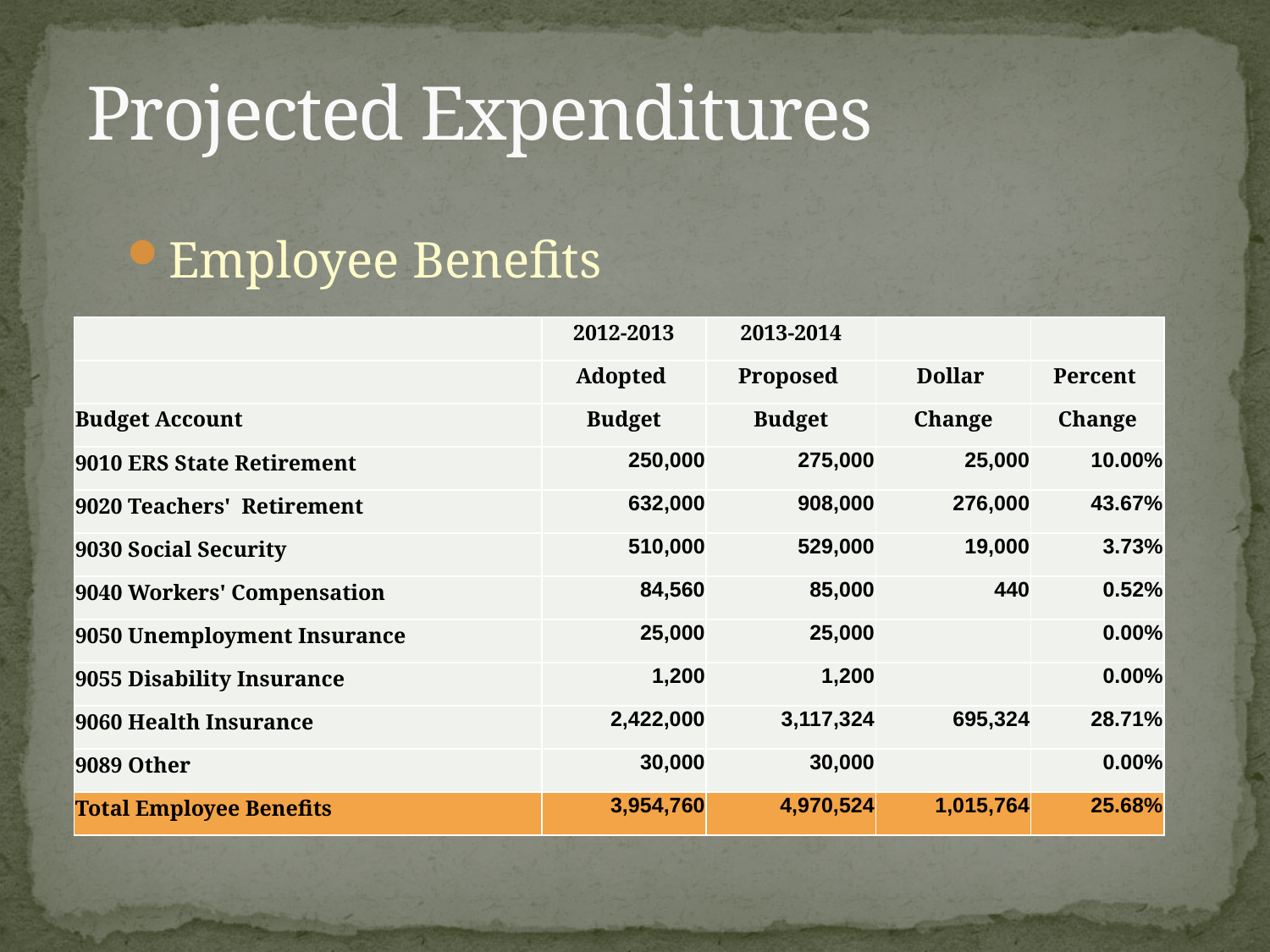

# Projected Expenditures
Employee Benefits

|  | 2012-2013 | 2013-2014 |  |  |
| --- | --- | --- | --- | --- |
|  | Adopted | Proposed | Dollar | Percent |
| Budget Account | Budget | Budget | Change | Change |
| 9010 ERS State Retirement | 250,000 | 275,000 | 25,000 | 10.00% |
| 9020 Teachers' Retirement | 632,000 | 908,000 | 276,000 | 43.67% |
| 9030 Social Security | 510,000 | 529,000 | 19,000 | 3.73% |
| 9040 Workers' Compensation | 84,560 | 85,000 | 440 | 0.52% |
| 9050 Unemployment Insurance | 25,000 | 25,000 |  | 0.00% |
| 9055 Disability Insurance | 1,200 | 1,200 |  | 0.00% |
| 9060 Health Insurance | 2,422,000 | 3,117,324 | 695,324 | 28.71% |
| 9089 Other | 30,000 | 30,000 |  | 0.00% |
| Total Employee Benefits | 3,954,760 | 4,970,524 | 1,015,764 | 25.68% |